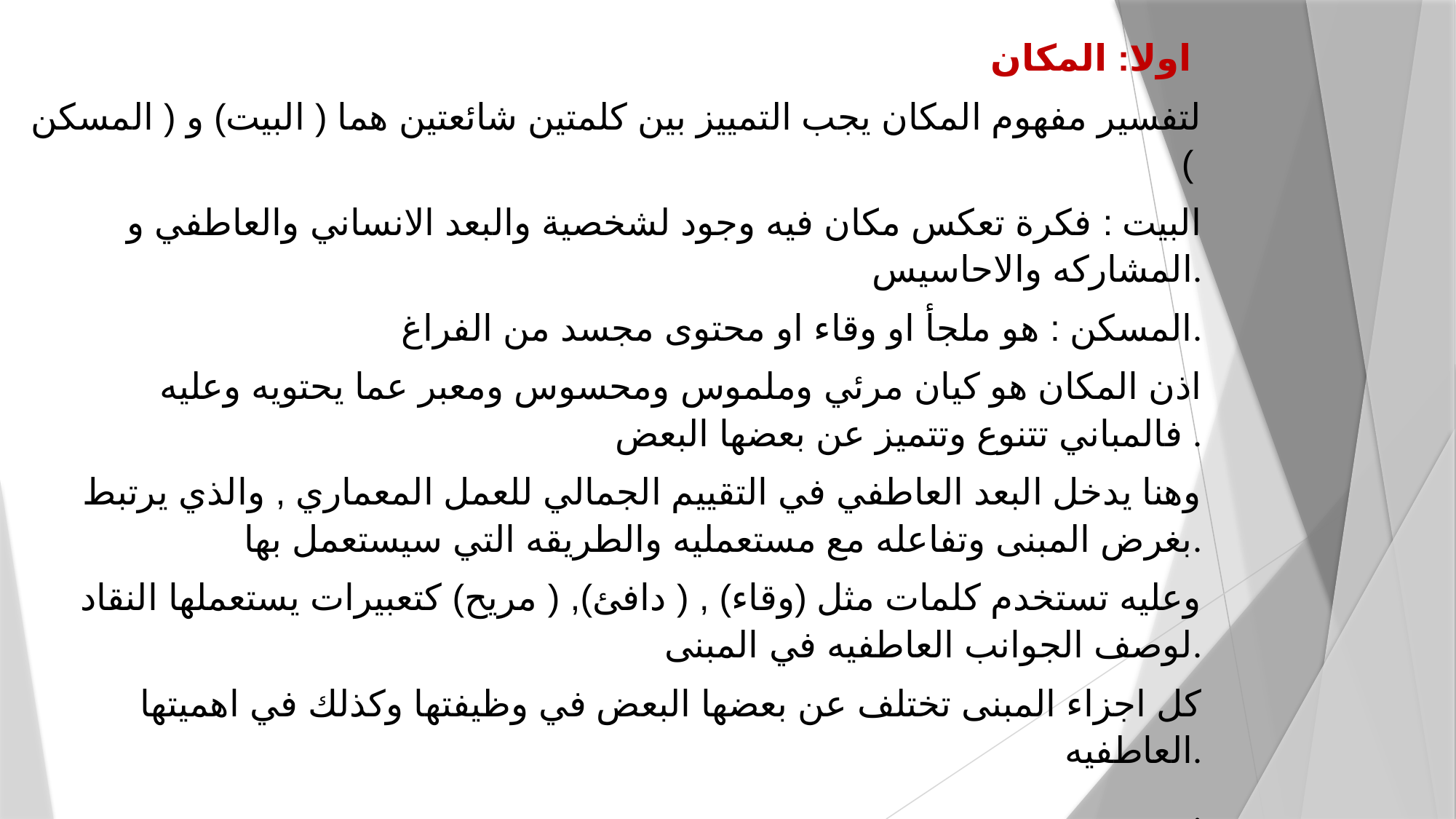

اولا: المكان
لتفسير مفهوم المكان يجب التمييز بين كلمتين شائعتين هما ( البيت) و ( المسكن )
البيت : فكرة تعكس مكان فيه وجود لشخصية والبعد الانساني والعاطفي و المشاركه والاحاسيس.
المسكن : هو ملجأ او وقاء او محتوى مجسد من الفراغ.
اذن المكان هو كيان مرئي وملموس ومحسوس ومعبر عما يحتويه وعليه فالمباني تتنوع وتتميز عن بعضها البعض .
وهنا يدخل البعد العاطفي في التقييم الجمالي للعمل المعماري , والذي يرتبط بغرض المبنى وتفاعله مع مستعمليه والطريقه التي سيستعمل بها.
وعليه تستخدم كلمات مثل (وقاء) , ( دافئ), ( مريح) كتعبيرات يستعملها النقاد لوصف الجوانب العاطفيه في المبنى.
كل اجزاء المبنى تختلف عن بعضها البعض في وظيفتها وكذلك في اهميتها العاطفيه.
.